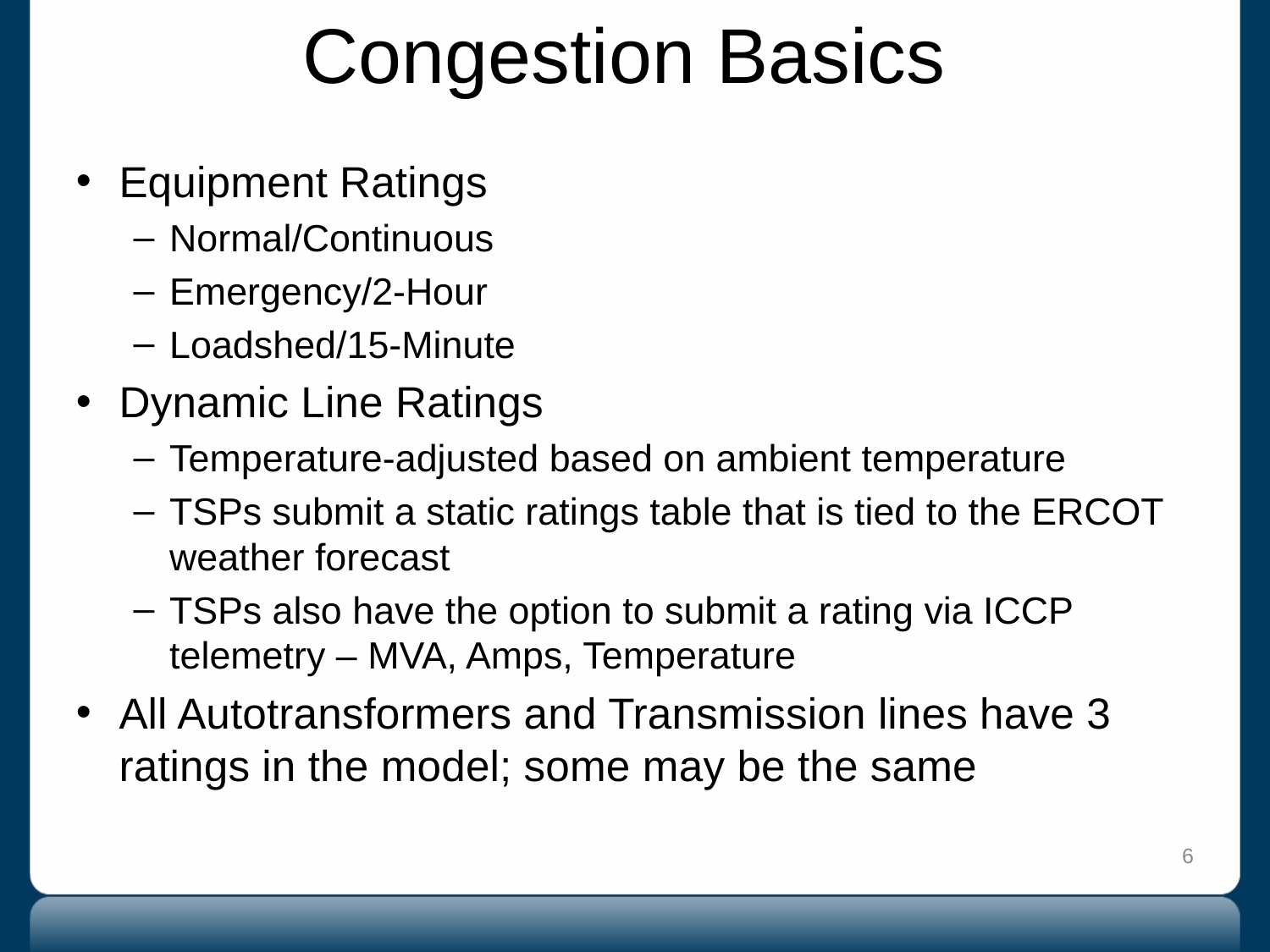

# Congestion Basics
Equipment Ratings
Normal/Continuous
Emergency/2-Hour
Loadshed/15-Minute
Dynamic Line Ratings
Temperature-adjusted based on ambient temperature
TSPs submit a static ratings table that is tied to the ERCOT weather forecast
TSPs also have the option to submit a rating via ICCP telemetry – MVA, Amps, Temperature
All Autotransformers and Transmission lines have 3 ratings in the model; some may be the same
6